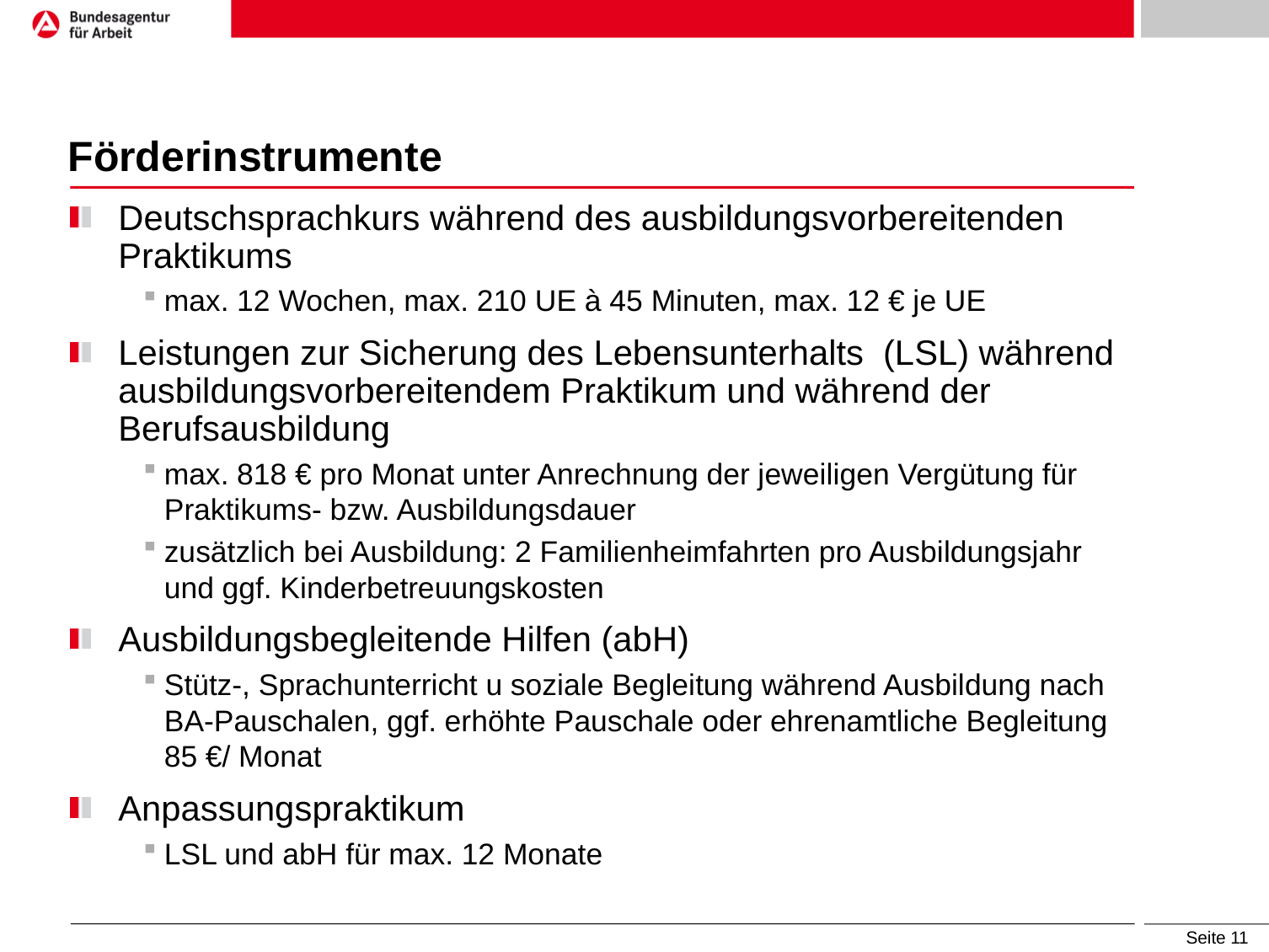

# Förderinstrumente
Deutschsprachkurs während des ausbildungsvorbereitenden Praktikums
max. 12 Wochen, max. 210 UE à 45 Minuten, max. 12 € je UE
Leistungen zur Sicherung des Lebensunterhalts  (LSL) während ausbildungsvorbereitendem Praktikum und während der Berufsausbildung
max. 818 € pro Monat unter Anrechnung der jeweiligen Vergütung für Praktikums- bzw. Ausbildungsdauer
zusätzlich bei Ausbildung: 2 Familienheimfahrten pro Ausbildungsjahr und ggf. Kinderbetreuungskosten
Ausbildungsbegleitende Hilfen (abH)
Stütz-, Sprachunterricht u soziale Begleitung während Ausbildung nach BA-Pauschalen, ggf. erhöhte Pauschale oder ehrenamtliche Begleitung 85 €/ Monat
Anpassungspraktikum
LSL und abH für max. 12 Monate